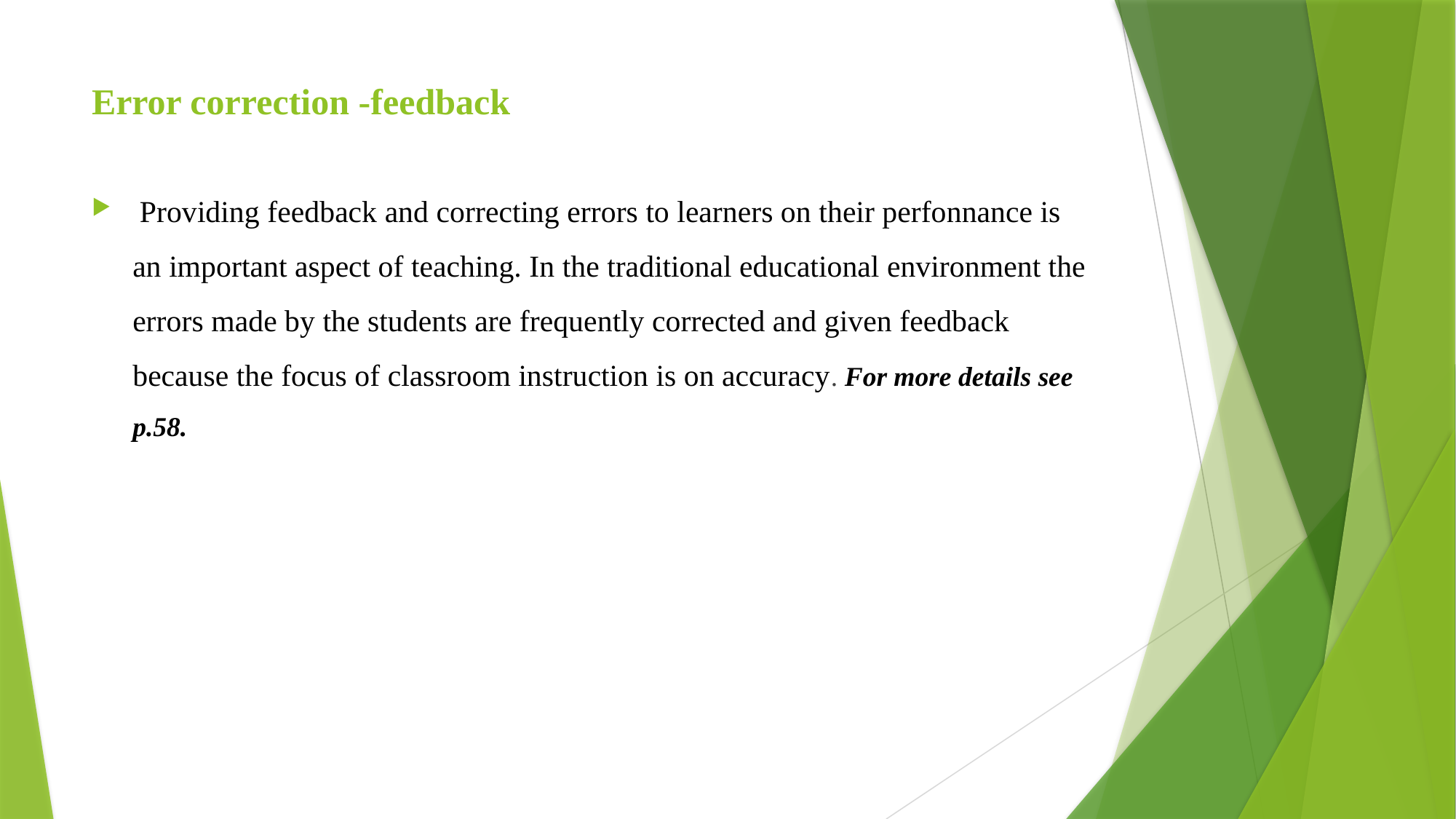

# Error correction -feedback
 Providing feedback and correcting errors to learners on their perfonnance is an important aspect of teaching. In the traditional educational environment the errors made by the students are frequently corrected and given feedback because the focus of classroom instruction is on accuracy. For more details see p.58.